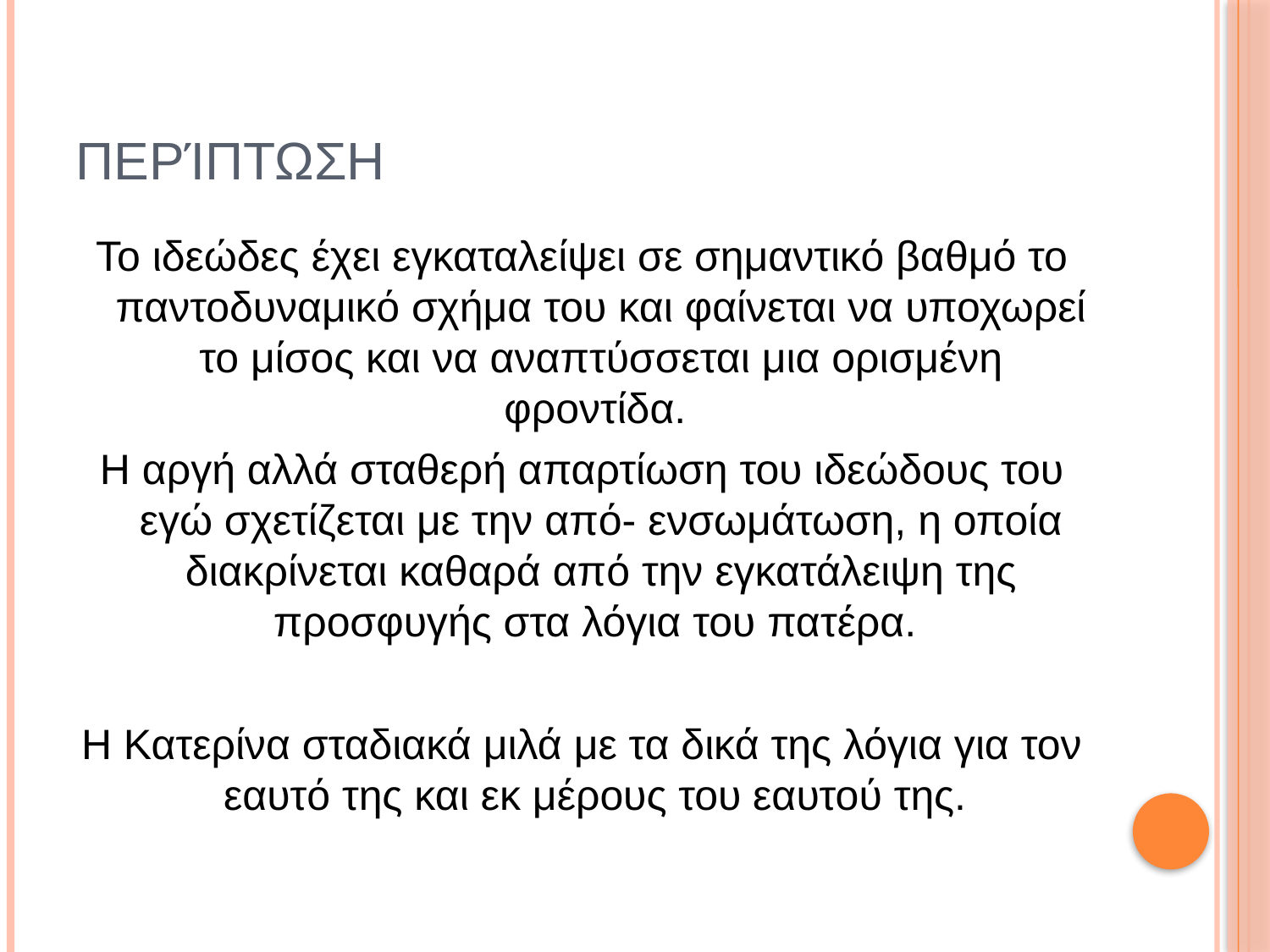

# Περίπτωση
Το ιδεώδες έχει εγκαταλείψει σε σημαντικό βαθμό το παντοδυναμικό σχήμα του και φαίνεται να υποχωρεί το μίσος και να αναπτύσσεται μια ορισμένη φροντίδα.
Η αργή αλλά σταθερή απαρτίωση του ιδεώδους του εγώ σχετίζεται με την από- ενσωμάτωση, η οποία διακρίνεται καθαρά από την εγκατάλειψη της προσφυγής στα λόγια του πατέρα.

Η Κατερίνα σταδιακά μιλά με τα δικά της λόγια για τον εαυτό της και εκ μέρους του εαυτού της.